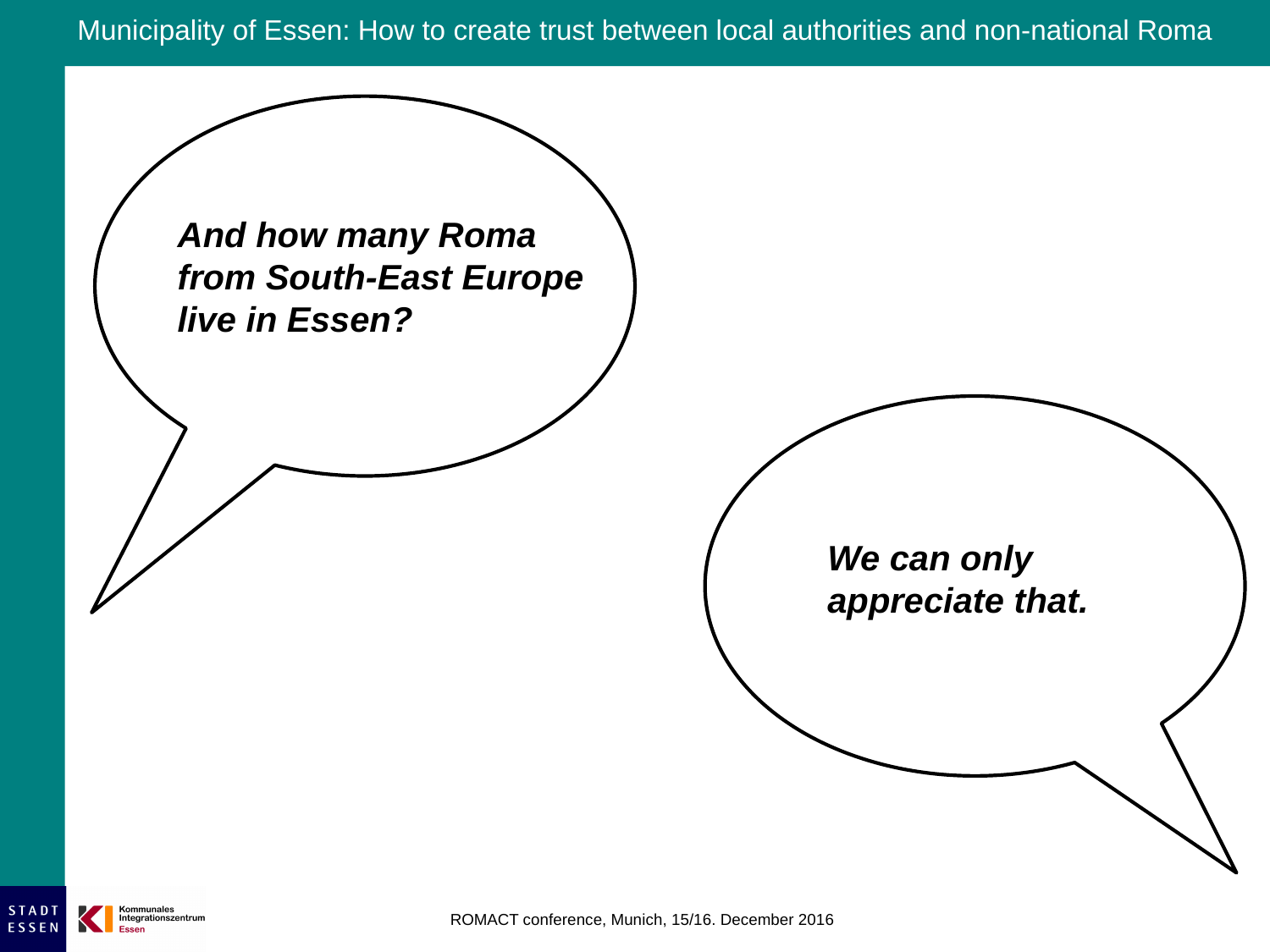

And how many Roma from South-East Europe live in Essen?

We can only
appreciate that.